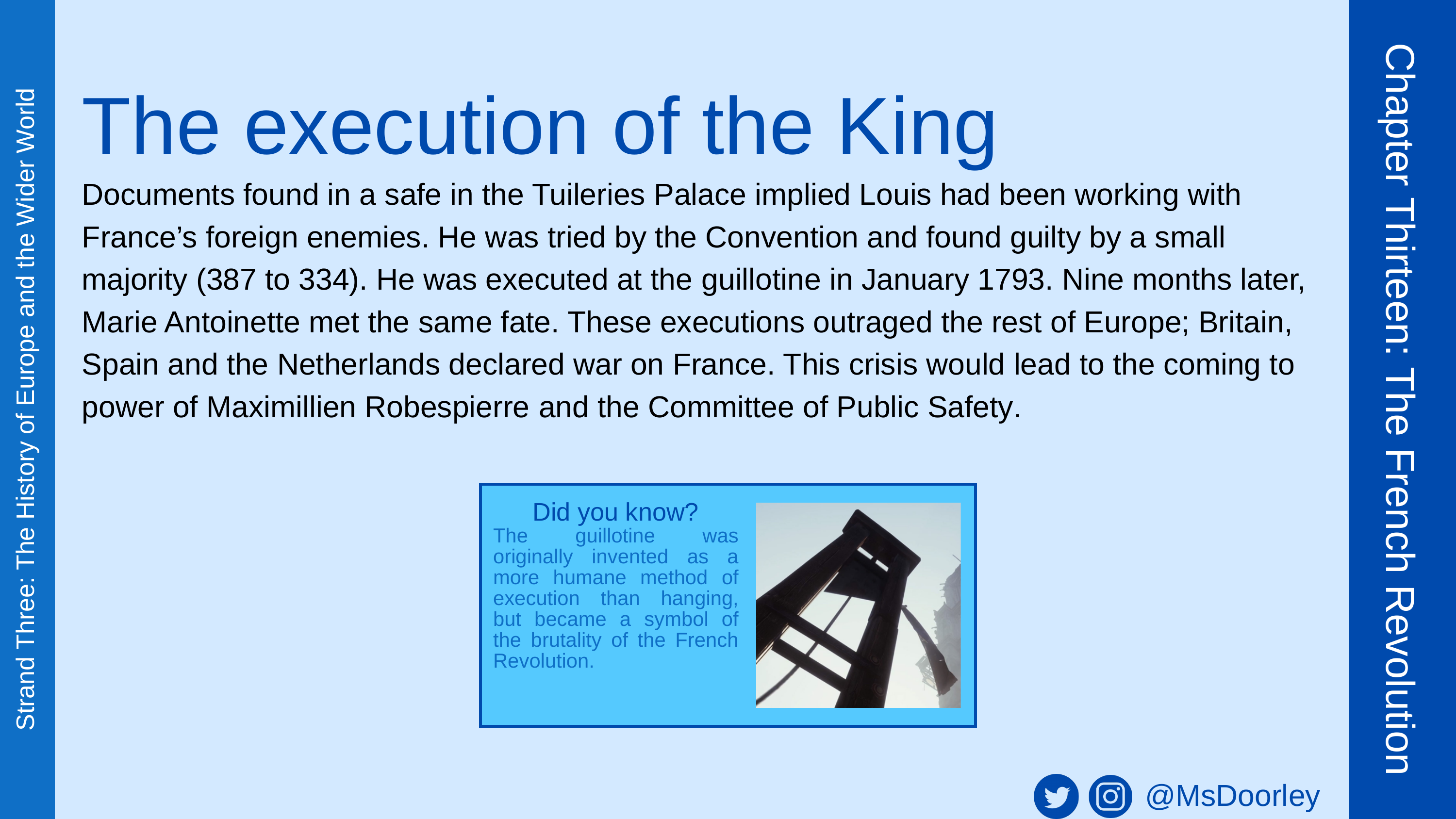

The execution of the King
Documents found in a safe in the Tuileries Palace implied Louis had been working with France’s foreign enemies. He was tried by the Convention and found guilty by a small majority (387 to 334). He was executed at the guillotine in January 1793. Nine months later, Marie Antoinette met the same fate. These executions outraged the rest of Europe; Britain, Spain and the Netherlands declared war on France. This crisis would lead to the coming to power of Maximillien Robespierre and the Committee of Public Safety.
Chapter Thirteen: The French Revolution
Strand Three: The History of Europe and the Wider World

Did you know?

The guillotine was originally invented as a more humane method of execution than hanging, but became a symbol of the brutality of the French Revolution.

@MsDoorley